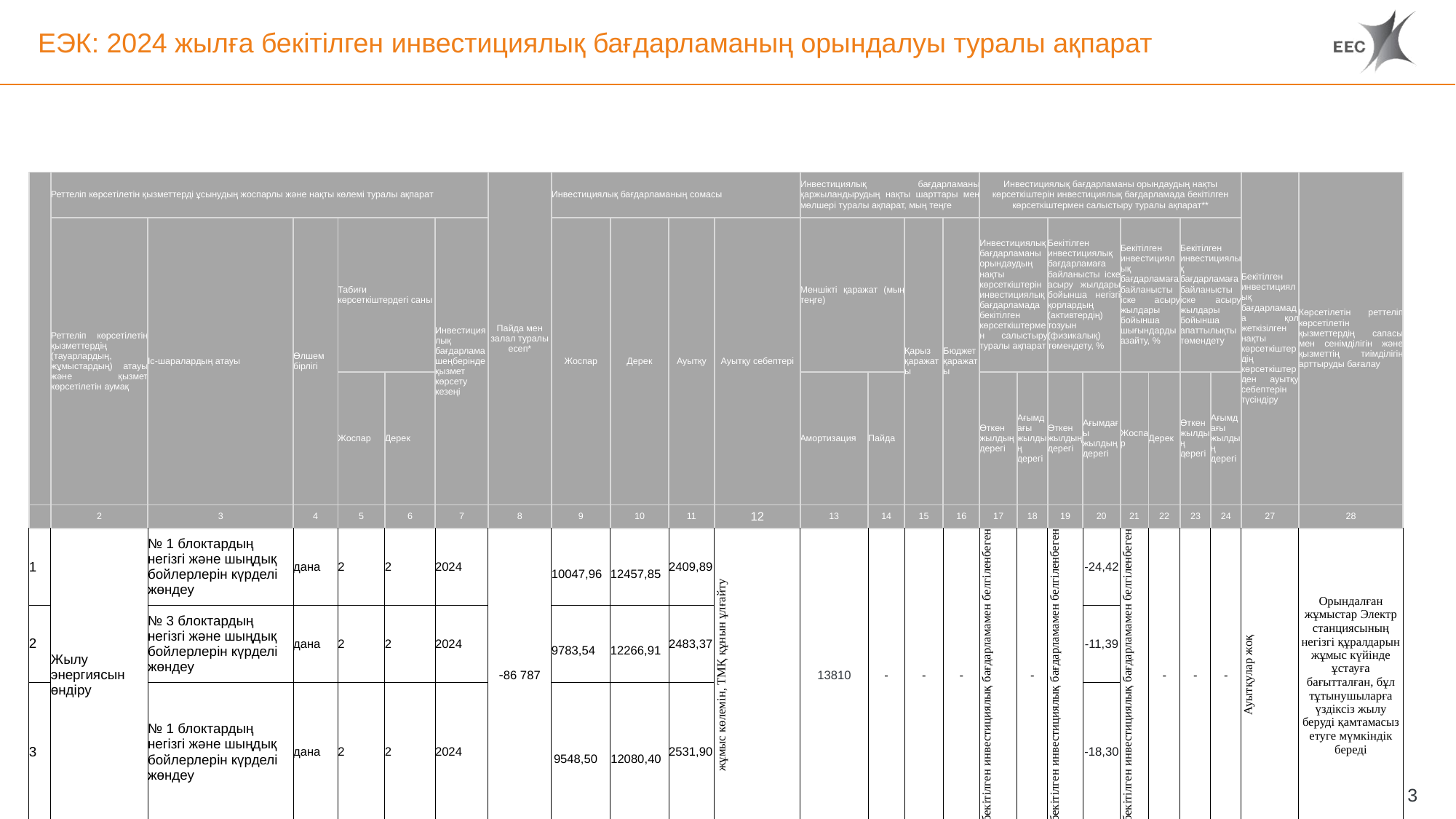

# ЕЭК: 2024 жылға бекітілген инвестициялық бағдарламаның орындалуы туралы ақпарат
|  | Реттеліп көрсетілетін қызметтерді ұсынудың жоспарлы және нақты көлемі туралы ақпарат |  |  |  |  |  | Пайда мен залал туралы есеп\* | Инвестициялық бағдарламаның сомасы |  |  |  | Инвестициялық бағдарламаны қаржыландырудың нақты шарттары мен мөлшері туралы ақпарат, мың теңге |  |  |  | Инвестициялық бағдарламаны орындаудың нақты көрсеткіштерін инвестициялық бағдарламада бекітілген көрсеткіштермен салыстыру туралы ақпарат\*\* |  |  |  |  |  |  |  | Бекітілген инвестициялық бағдарламада қол жеткізілген нақты көрсеткіштердің көрсеткіштерден ауытқу себептерін түсіндіру | Көрсетілетін реттеліп көрсетілетін қызметтердің сапасы мен сенімділігін және қызметтің тиімділігін арттыруды бағалау |
| --- | --- | --- | --- | --- | --- | --- | --- | --- | --- | --- | --- | --- | --- | --- | --- | --- | --- | --- | --- | --- | --- | --- | --- | --- | --- |
|  | Реттеліп көрсетілетін қызметтердің (тауарлардың, жұмыстардың) атауы және қызмет көрсетілетін аумақ | Іс-шаралардың атауы | Өлшем бірлігі | Табиғи көрсеткіштердегі саны |  | Инвестициялық бағдарлама шеңберінде қызмет көрсету кезеңі |  | Жоспар | Дерек | Ауытқу | Ауытқу себептері | Меншікті қаражат (мың теңге) |  | Қарыз қаражаты | Бюджет қаражаты | Инвестициялық бағдарламаны орындаудың нақты көрсеткіштерін инвестициялық бағдарламада бекітілген көрсеткіштермен салыстыру туралы ақпарат |  | Бекітілген инвестициялық бағдарламаға байланысты іске асыру жылдары бойынша негізгі қорлардың (активтердің) тозуын (физикалық) төмендету, % |  | Бекітілген инвестициялық бағдарламаға байланысты іске асыру жылдары бойынша шығындарды азайту, % |  | Бекітілген инвестициялық бағдарламаға байланысты іске асыру жылдары бойынша апаттылықты төмендету |  |  |  |
|  |  |  |  | Жоспар | Дерек |  |  |  |  |  |  | Амортизация | Пайда |  |  | Өткен жылдың дерегі | Ағымдағы жылдың дерегі | Өткен жылдың дерегі | Ағымдағы жылдың дерегі | Жоспар | Дерек | Өткен жылдың дерегі | Ағымдағы жылдың дерегі |  |  |
|  | 2 | 3 | 4 | 5 | 6 | 7 | 8 | 9 | 10 | 11 | 12 | 13 | 14 | 15 | 16 | 17 | 18 | 19 | 20 | 21 | 22 | 23 | 24 | 27 | 28 |
| 1 | Жылу энергиясын өндіру | № 1 блоктардың негізгі және шыңдық бойлерлерін күрделі жөндеу | дана | 2 | 2 | 2024 | -86 787 | 10047,96 | 12457,85 | 2409,89 | жұмыс көлемін, ТМҚ құнын ұлғайту | 13810 | - | - | - | бекітілген инвестициялық бағдарламамен белгіленбеген | - | бекітілген инвестициялық бағдарламамен белгіленбеген | -24,42 | бекітілген инвестициялық бағдарламамен белгіленбеген | - | - | - | Ауытқулар жоқ | Орындалған жұмыстар Электр станциясының негізгі құралдарын жұмыс күйінде ұстауға бағытталған, бұл тұтынушыларға үздіксіз жылу беруді қамтамасыз етуге мүмкіндік береді |
| 2 |  | № 3 блоктардың негізгі және шыңдық бойлерлерін күрделі жөндеу | дана | 2 | 2 | 2024 |  | 9783,54 | 12266,91 | 2483,37 |  |  |  |  |  |  |  |  | -11,39 |  |  |  |  |  |  |
| 3 |  | № 1 блоктардың негізгі және шыңдық бойлерлерін күрделі жөндеу | дана | 2 | 2 | 2024 |  | 9548,50 | 12080,40 | 2531,90 |  |  |  |  |  |  |  |  | -18,30 |  |  |  |  |  |  |
|  | ЖАЛПЫ |  |  | 6 | 6 |  | -86 787 | 29 380 | 36805,16 | 7425,16 |  | 13810 | - | - | - |  | - |  |  |  | - | - | - |  |  |